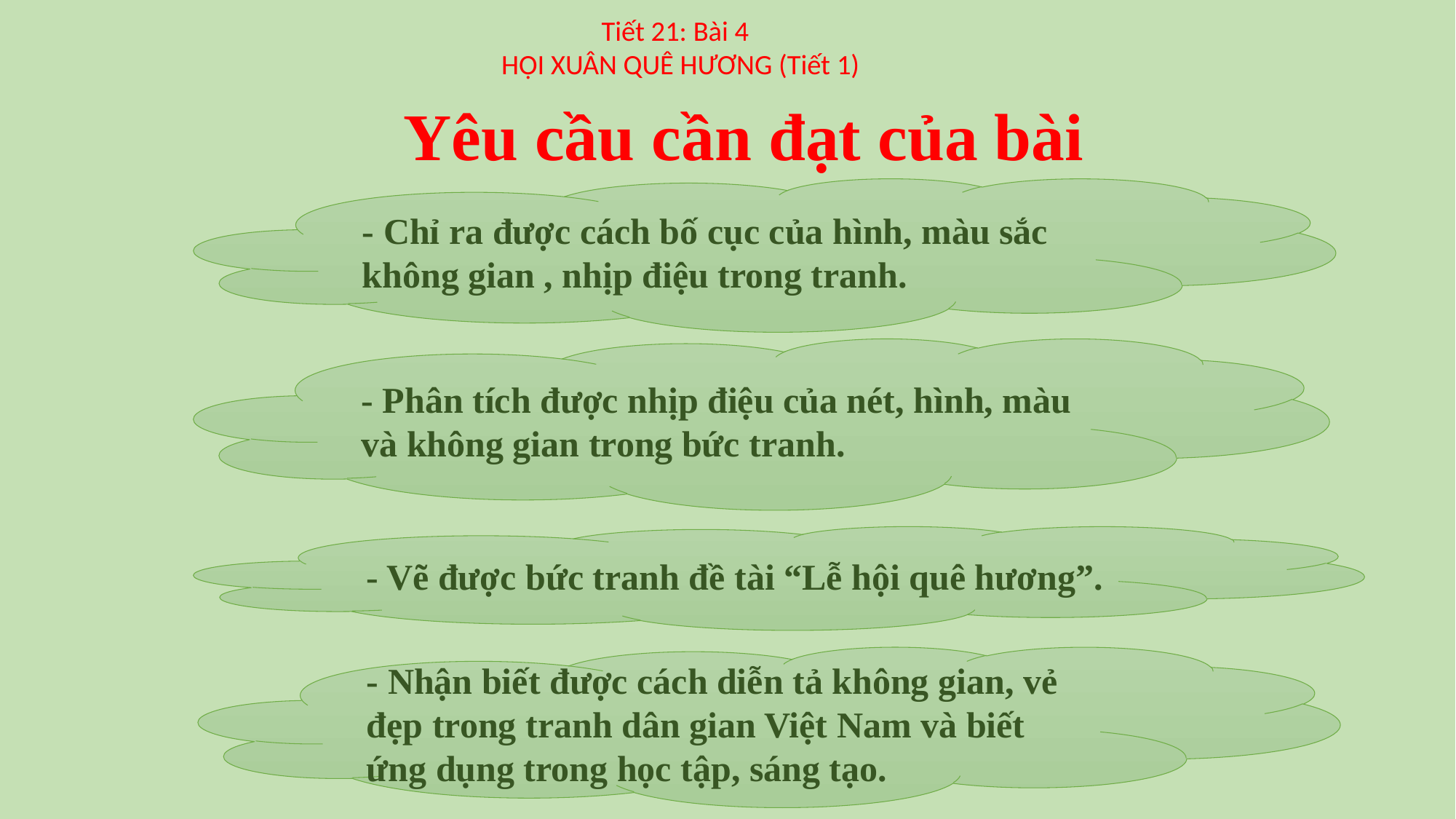

# Tiết 21: Bài 4 HỘI XUÂN QUÊ HƯƠNG (Tiết 1)
Yêu cầu cần đạt của bài
- Chỉ ra được cách bố cục của hình, màu sắc không gian , nhịp điệu trong tranh.

- Phân tích được nhịp điệu của nét, hình, màu và không gian trong bức tranh.

- Vẽ được bức tranh đề tài “Lễ hội quê hương”.

- Nhận biết được cách diễn tả không gian, vẻ đẹp trong tranh dân gian Việt Nam và biết ứng dụng trong học tập, sáng tạo.